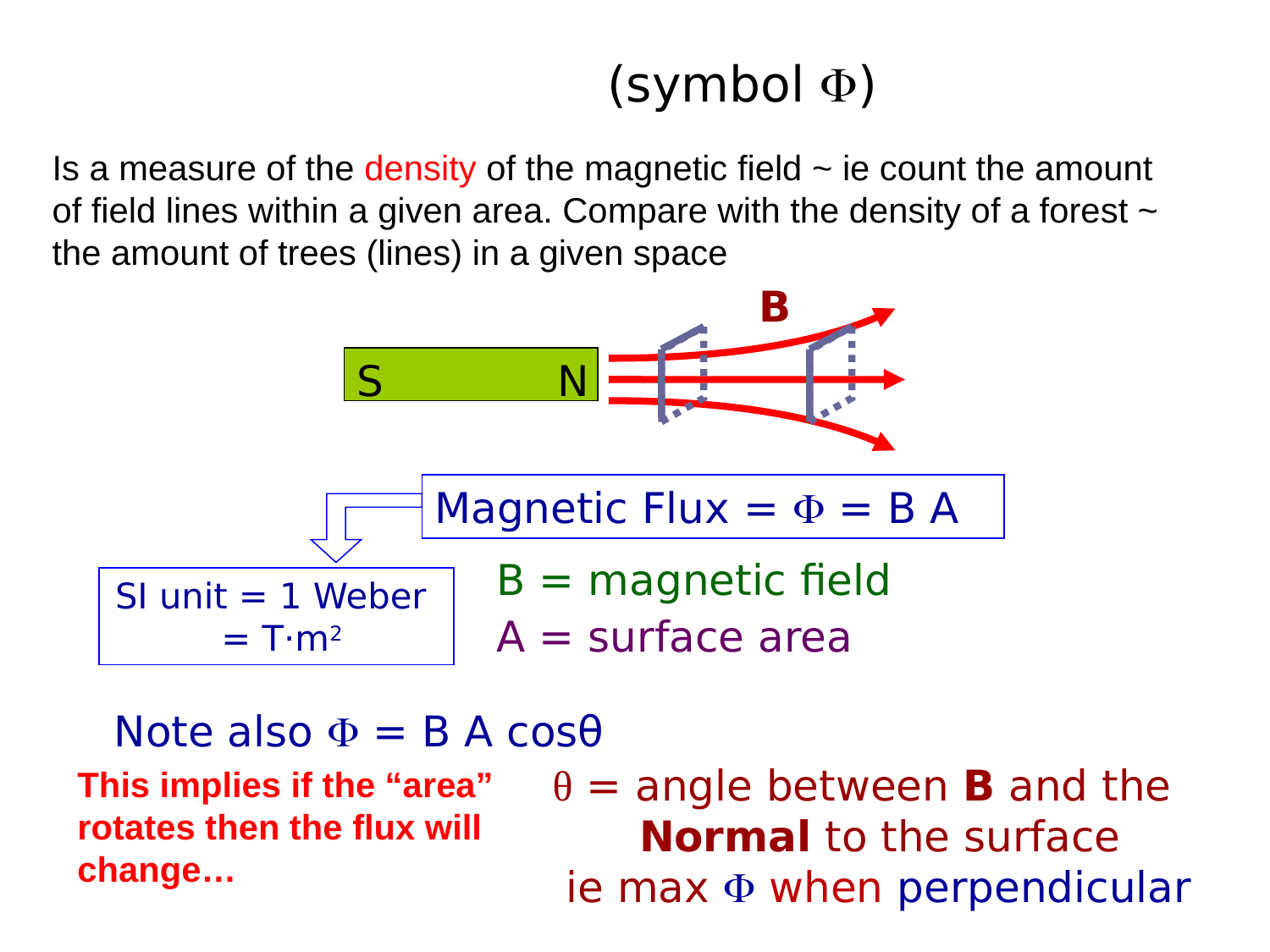

Magnetic Flux
(symbol Φ)
Is a measure of the density of the magnetic field ~ ie count the amount of field lines within a given area. Compare with the density of a forest ~ the amount of trees (lines) in a given space

B

S
N

Magnetic Flux = Φ = B A

SI unit = 1 Weber   = T·m2
B = magnetic field
A = surface area
Note also Φ = B A cosθ

θ = angle between B and the Normal to the surface
 ie max Φ when perpendicular
This implies if the “area” rotates then the flux will change…